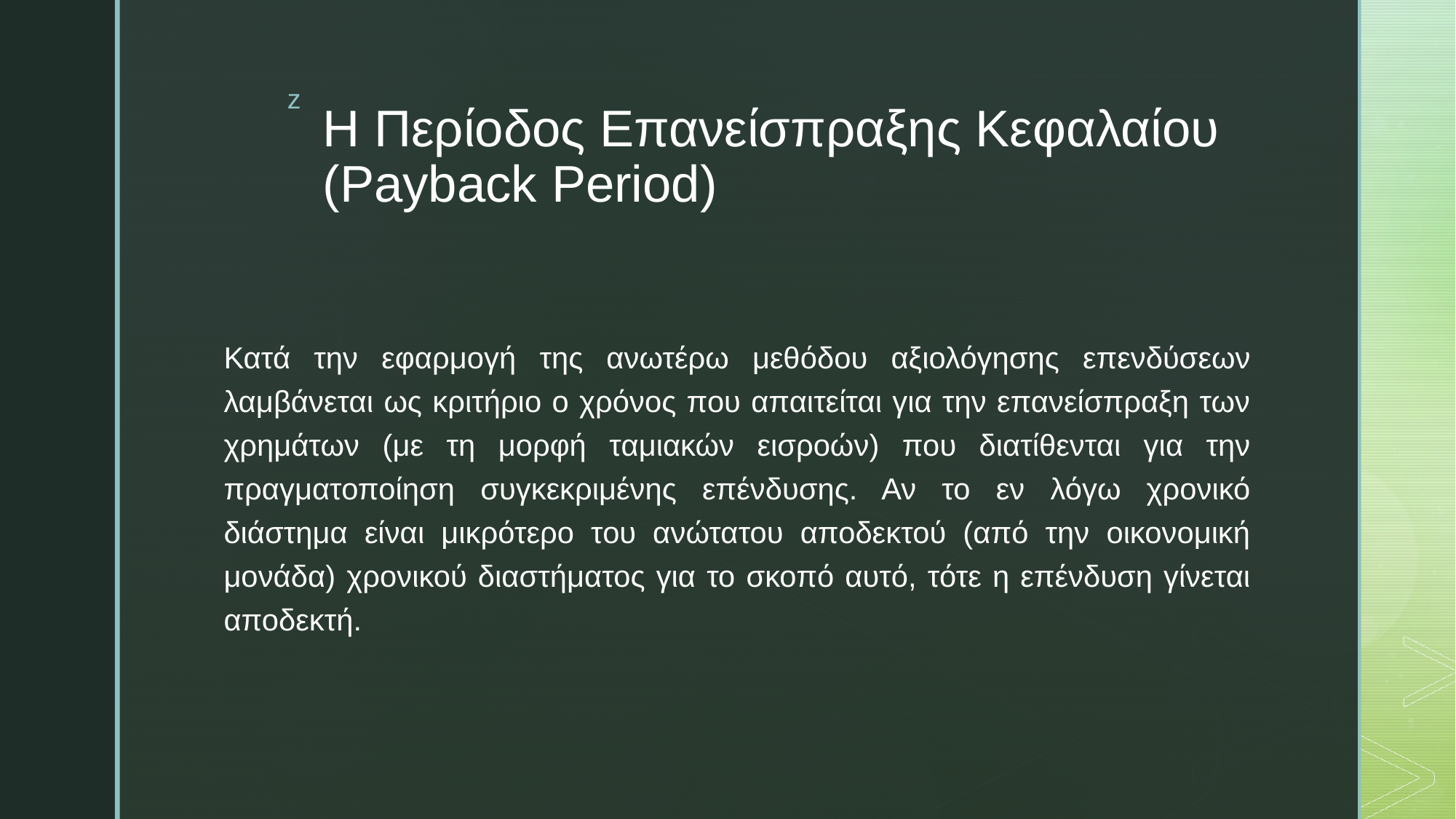

# Η Περίοδος Επανείσπραξης Κεφαλαίου (Payback Period)
Κατά την εφαρμογή της ανωτέρω μεθόδου αξιολόγησης επενδύσεων λαμβάνεται ως κριτήριο ο χρόνος που απαιτείται για την επανείσπραξη των χρημάτων (με τη μορφή ταμιακών εισροών) που διατίθενται για την πραγματοποίηση συγκεκριμένης επένδυσης. Αν το εν λόγω χρονικό διάστημα είναι μικρότερο του ανώτατου αποδεκτού (από την οικονομική μονάδα) χρονικού διαστήματος για το σκοπό αυτό, τότε η επένδυση γίνεται αποδεκτή.